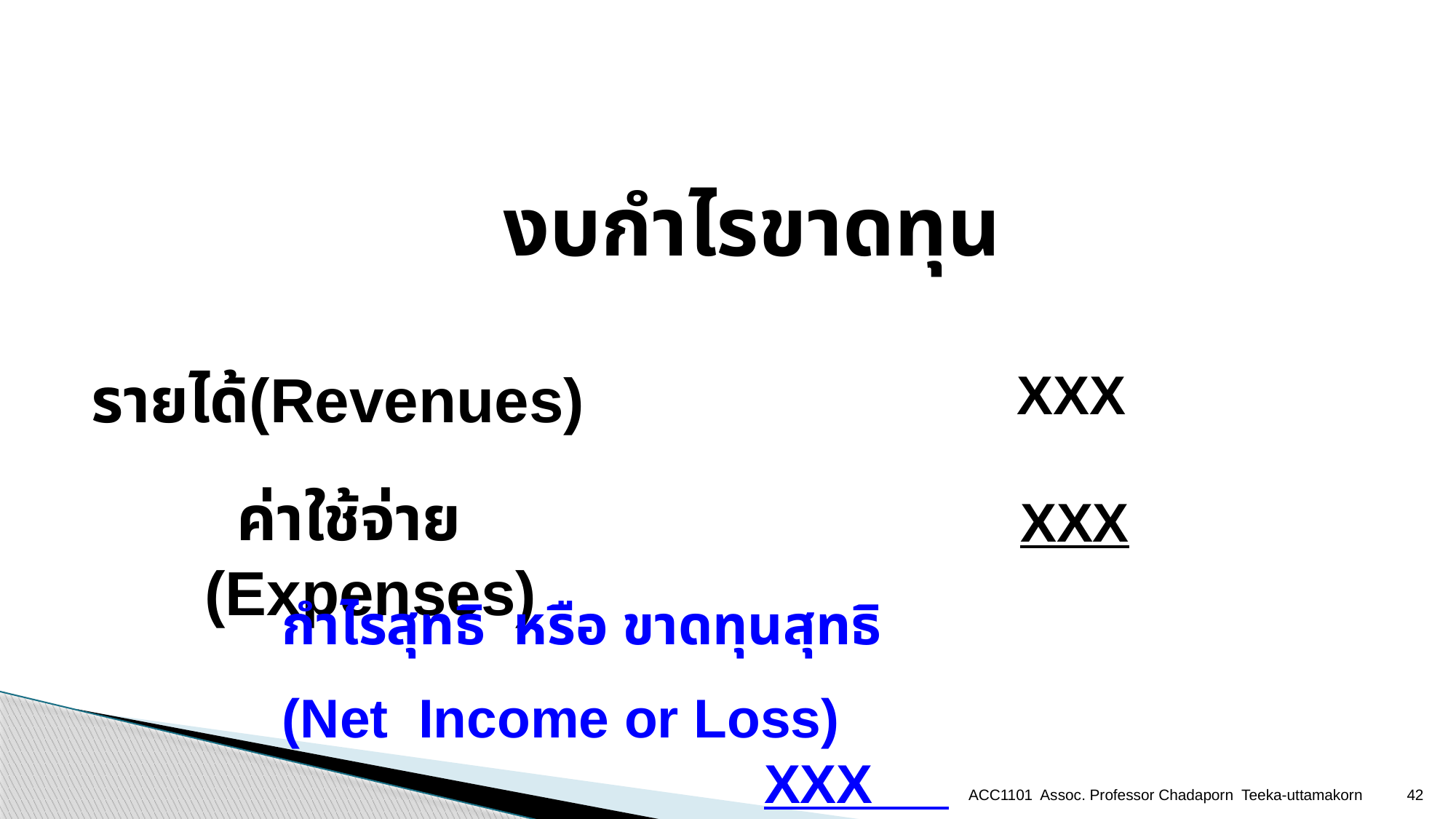

งบกำไรขาดทุน
XXX
รายได้(Revenues)
  ค่าใช้จ่าย (Expenses)
 XXX
	กำไรสุทธิ  หรือ ขาดทุนสุทธิ
	(Net  Income or Loss)             						   XXX
ACC1101  Assoc. Professor Chadaporn  Teeka-uttamakorn
42